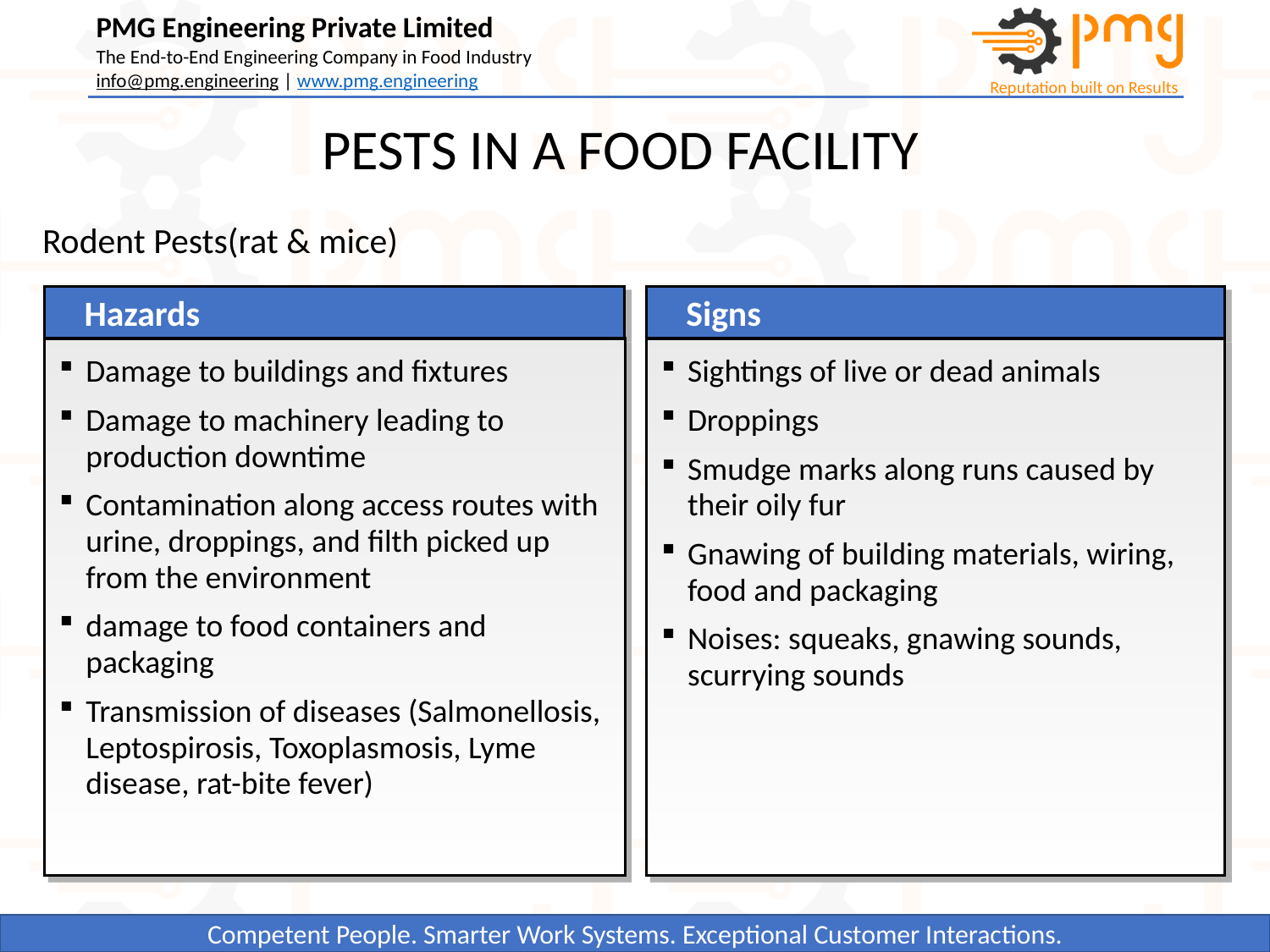

PESTS IN A FOOD FACILITYS
Rodent Pests(rat & mice)
Hazards
Signs
Damage to buildings and fixtures
Damage to machinery leading to production downtime
Contamination along access routes with urine, droppings, and filth picked up from the environment
damage to food containers and packaging
Transmission of diseases (Salmonellosis, Leptospirosis, Toxoplasmosis, Lyme disease, rat-bite fever)
Sightings of live or dead animals
Droppings
Smudge marks along runs caused by their oily fur
Gnawing of building materials, wiring, food and packaging
Noises: squeaks, gnawing sounds, scurrying sounds